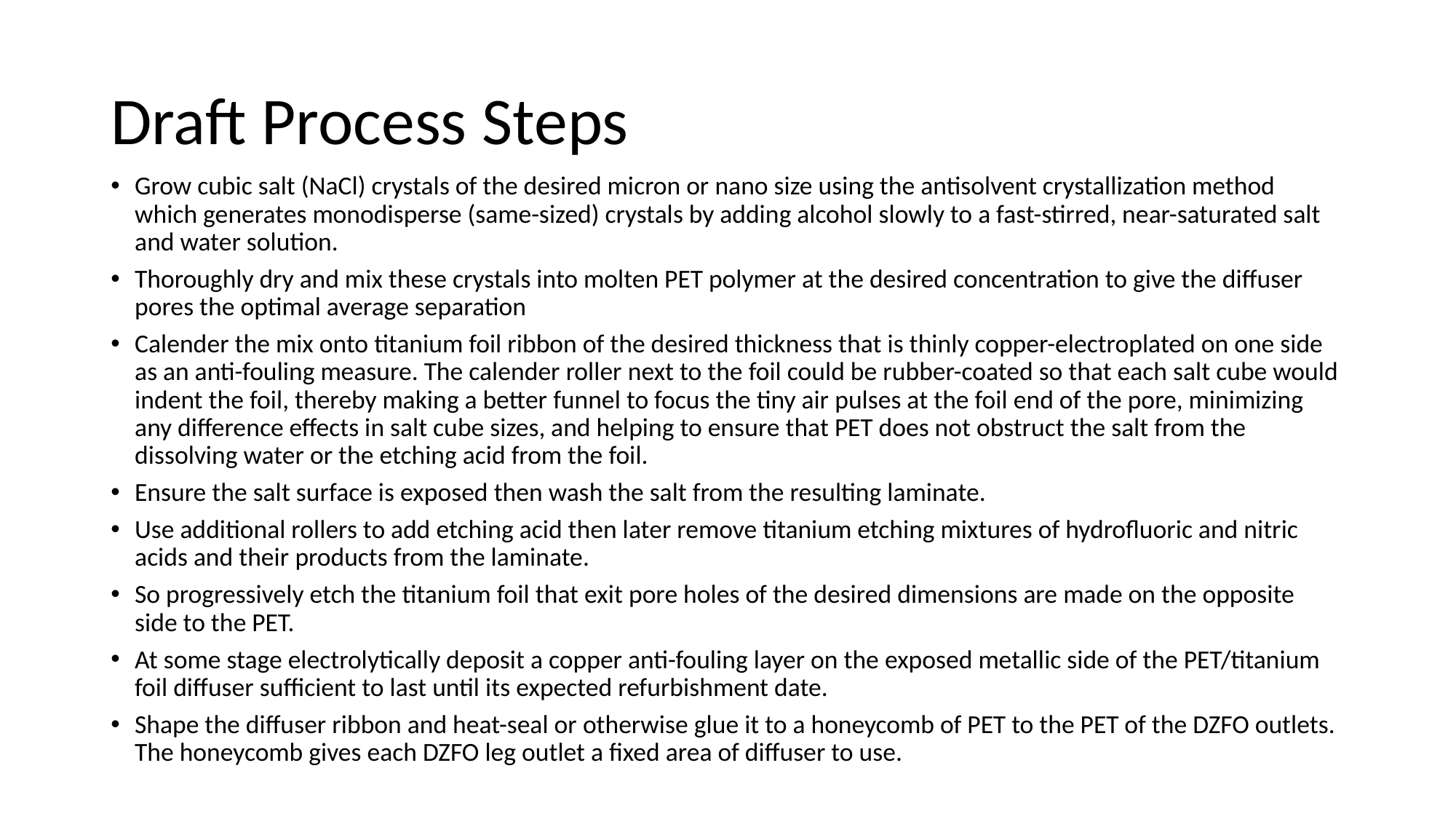

# Draft Process Steps
Grow cubic salt (NaCl) crystals of the desired micron or nano size using the antisolvent crystallization method which generates monodisperse (same-sized) crystals by adding alcohol slowly to a fast-stirred, near-saturated salt and water solution.
Thoroughly dry and mix these crystals into molten PET polymer at the desired concentration to give the diffuser pores the optimal average separation
Calender the mix onto titanium foil ribbon of the desired thickness that is thinly copper-electroplated on one side as an anti-fouling measure. The calender roller next to the foil could be rubber-coated so that each salt cube would indent the foil, thereby making a better funnel to focus the tiny air pulses at the foil end of the pore, minimizing any difference effects in salt cube sizes, and helping to ensure that PET does not obstruct the salt from the dissolving water or the etching acid from the foil.
Ensure the salt surface is exposed then wash the salt from the resulting laminate.
Use additional rollers to add etching acid then later remove titanium etching mixtures of hydrofluoric and nitric acids and their products from the laminate.
So progressively etch the titanium foil that exit pore holes of the desired dimensions are made on the opposite side to the PET.
At some stage electrolytically deposit a copper anti-fouling layer on the exposed metallic side of the PET/titanium foil diffuser sufficient to last until its expected refurbishment date.
Shape the diffuser ribbon and heat-seal or otherwise glue it to a honeycomb of PET to the PET of the DZFO outlets. The honeycomb gives each DZFO leg outlet a fixed area of diffuser to use.